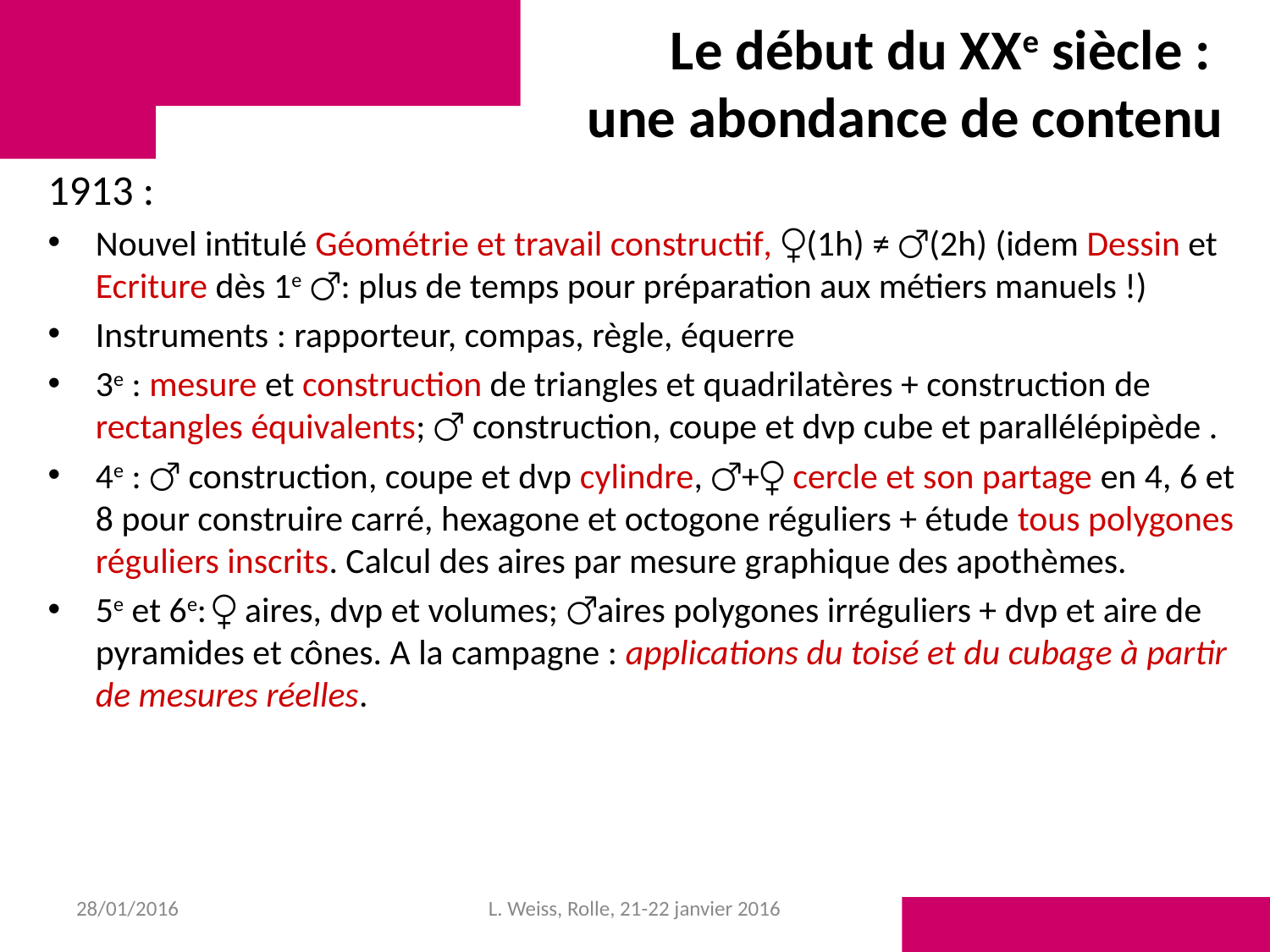

# Le début du XXe siècle : une abondance de contenu
1913 :
Nouvel intitulé Géométrie et travail constructif, ♀(1h) ≠ ♂(2h) (idem Dessin et Ecriture dès 1e ♂: plus de temps pour préparation aux métiers manuels !)
Instruments : rapporteur, compas, règle, équerre
3e : mesure et construction de triangles et quadrilatères + construction de rectangles équivalents; ♂ construction, coupe et dvp cube et parallélépipède .
4e : ♂ construction, coupe et dvp cylindre, ♂+♀ cercle et son partage en 4, 6 et 8 pour construire carré, hexagone et octogone réguliers + étude tous polygones réguliers inscrits. Calcul des aires par mesure graphique des apothèmes.
5e et 6e: ♀ aires, dvp et volumes; ♂aires polygones irréguliers + dvp et aire de pyramides et cônes. A la campagne : applications du toisé et du cubage à partir de mesures réelles.
28/01/2016
L. Weiss, Rolle, 21-22 janvier 2016